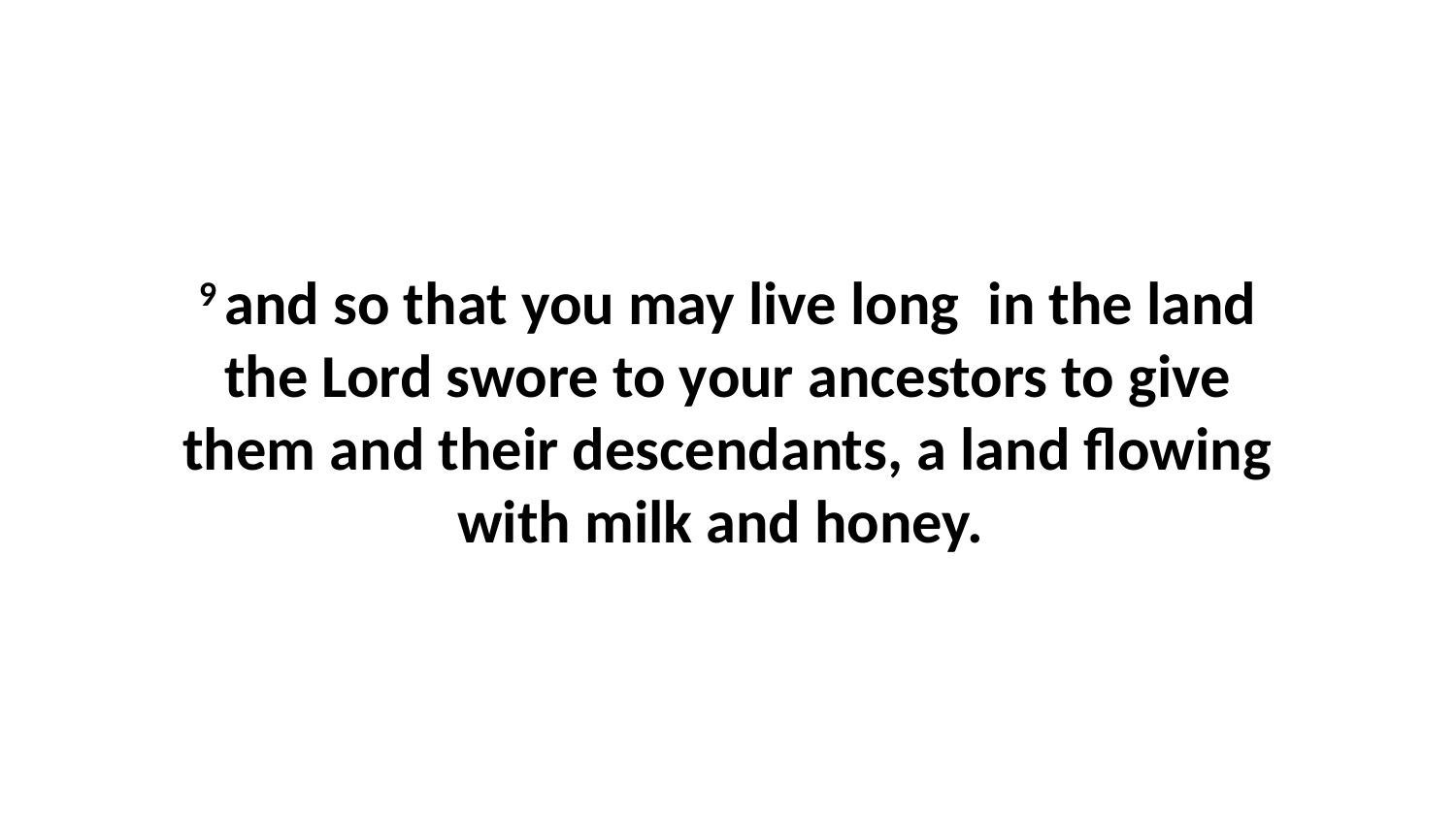

9 and so that you may live long  in the land the Lord swore to your ancestors to give them and their descendants, a land flowing with milk and honey.